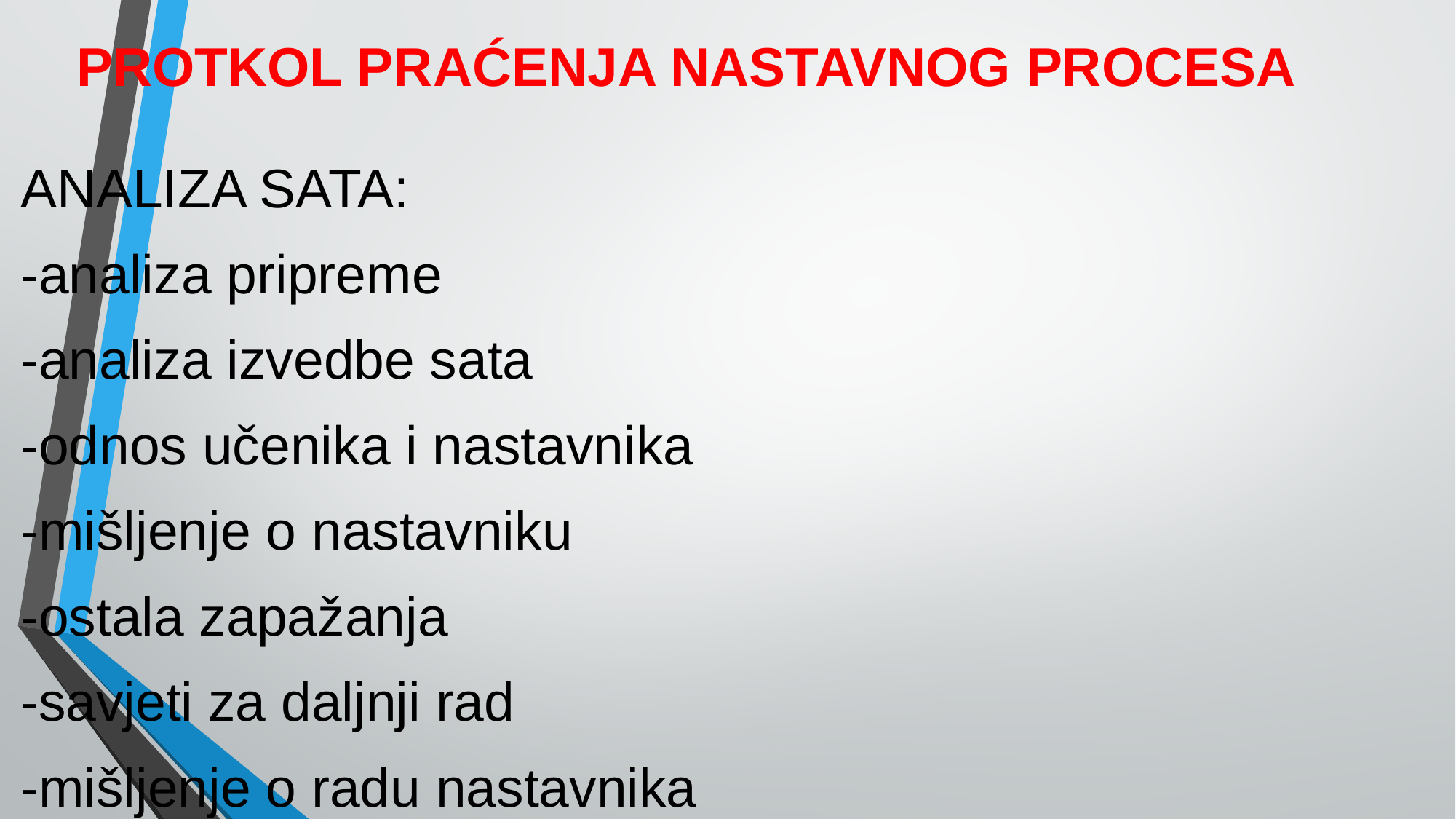

# PROTKOL PRAĆENJA NASTAVNOG PROCESA
ANALIZA SATA:
-analiza pripreme
-analiza izvedbe sata
-odnos učenika i nastavnika
-mišljenje o nastavniku
-ostala zapažanja
-savjeti za daljnji rad
-mišljenje o radu nastavnika